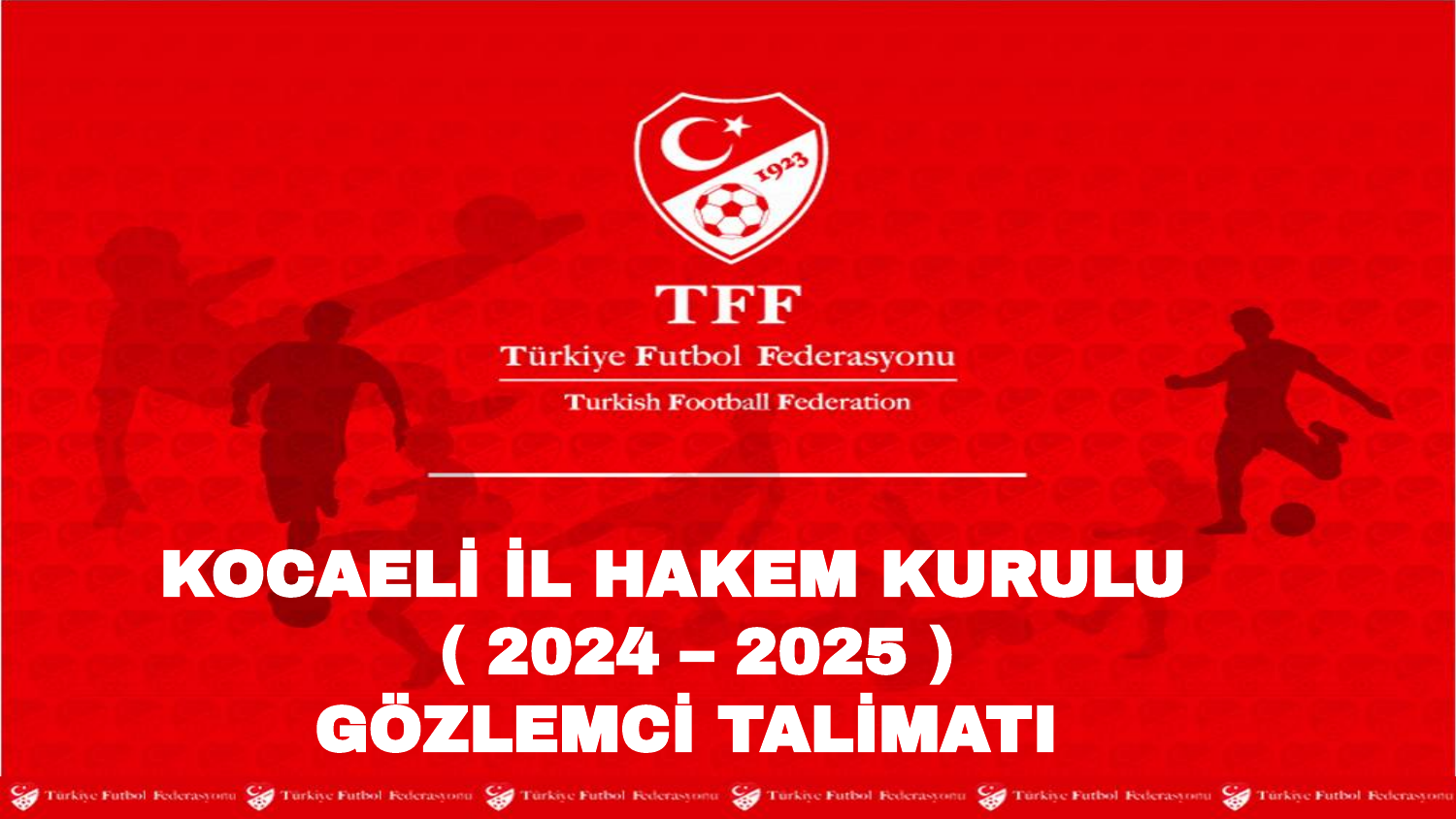

KOCAELİ İL HAKEM KURULU    ( 2024 – 2025 )
GÖZLEMCİ TALİMATI